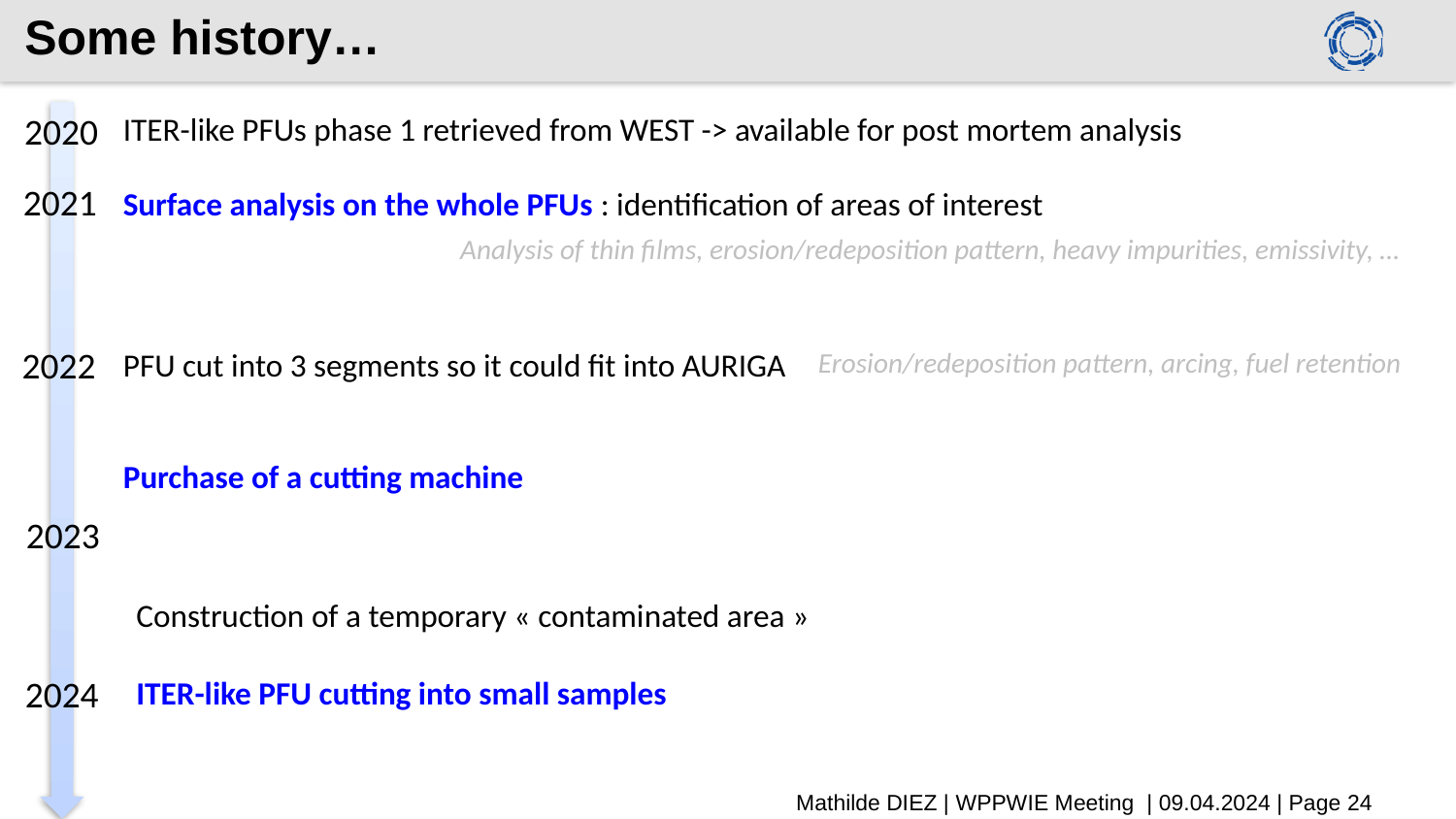

# Some history…
2020

ITER-like PFUs phase 1 retrieved from WEST -> available for post mortem analysis
2021
Surface analysis on the whole PFUs : identification of areas of interest

Analysis of thin films, erosion/redeposition pattern, heavy impurities, emissivity, …
2022
PFU cut into 3 segments so it could fit into AURIGA
Erosion/redeposition pattern, arcing, fuel retention
Purchase of a cutting machine
2023
Construction of a temporary « contaminated area »

ITER-like PFU cutting into small samples
2024
Mathilde DIEZ | WPPWIE Meeting  | 09.04.2024 | Page 24